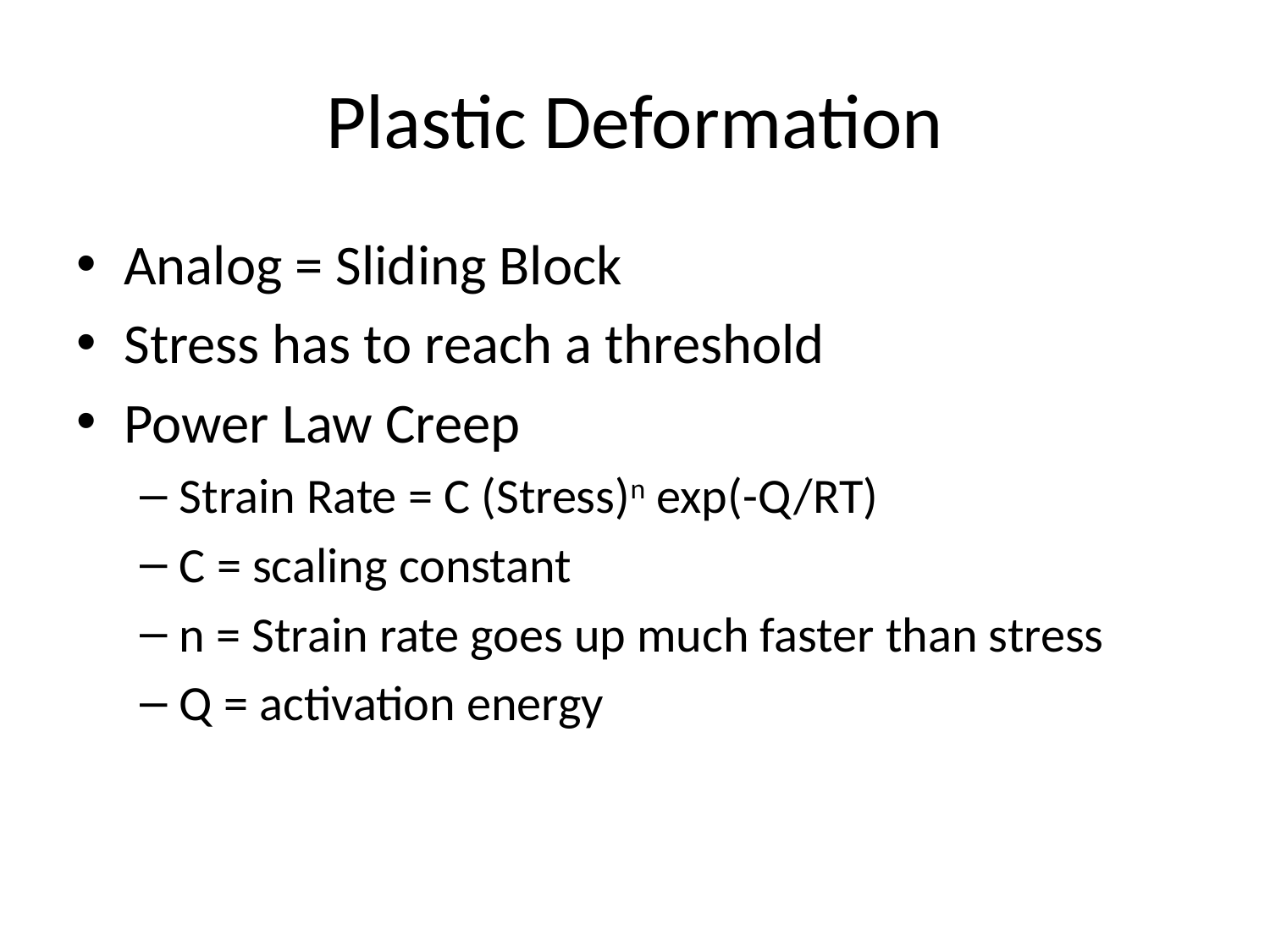

# Plastic Deformation
Analog = Sliding Block
Stress has to reach a threshold
Power Law Creep
Strain Rate = C (Stress)n exp(-Q/RT)
C = scaling constant
n = Strain rate goes up much faster than stress
Q = activation energy